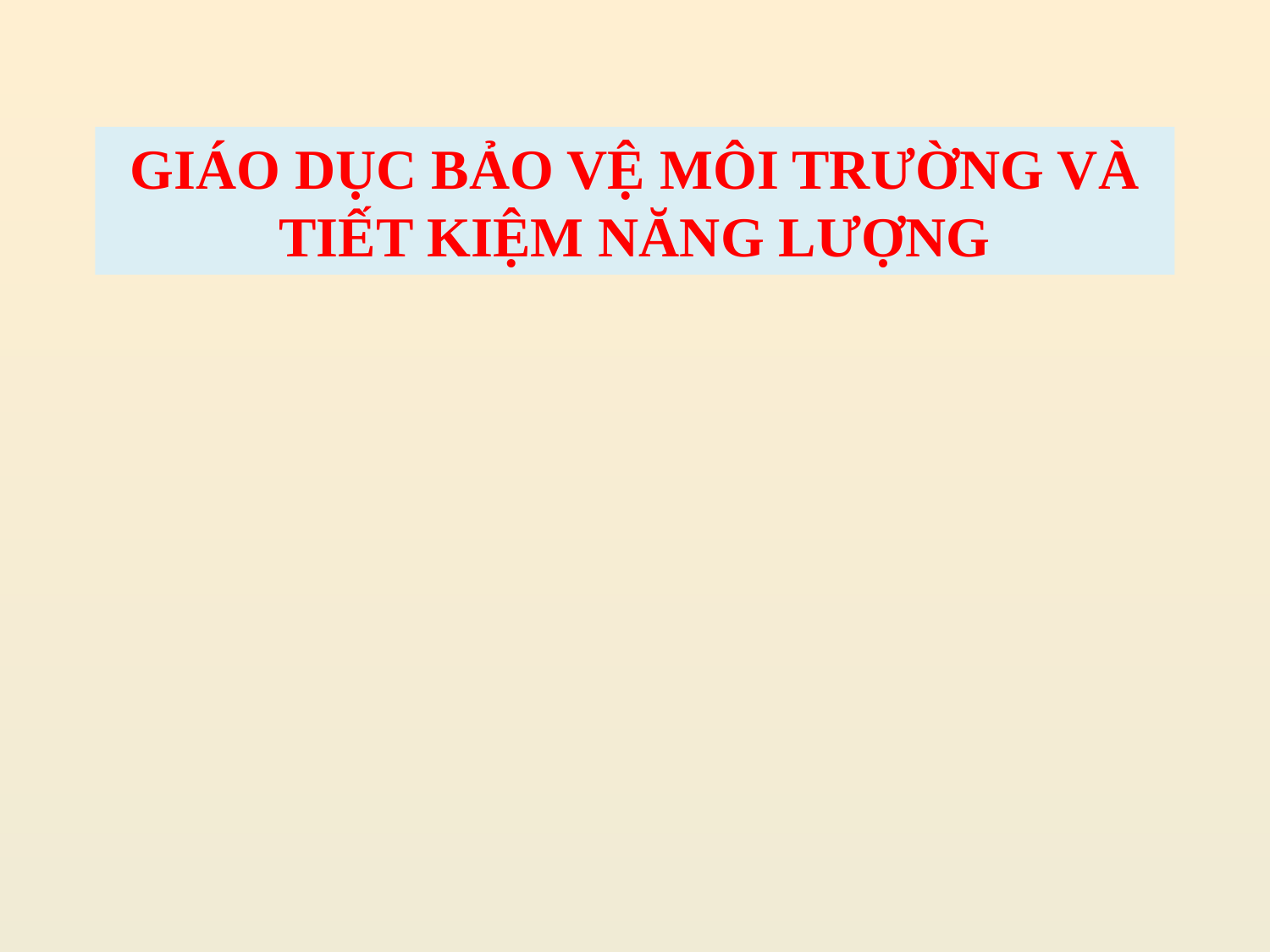

GIÁO DỤC BẢO VỆ MÔI TRƯỜNG VÀ TIẾT KIỆM NĂNG LƯỢNG